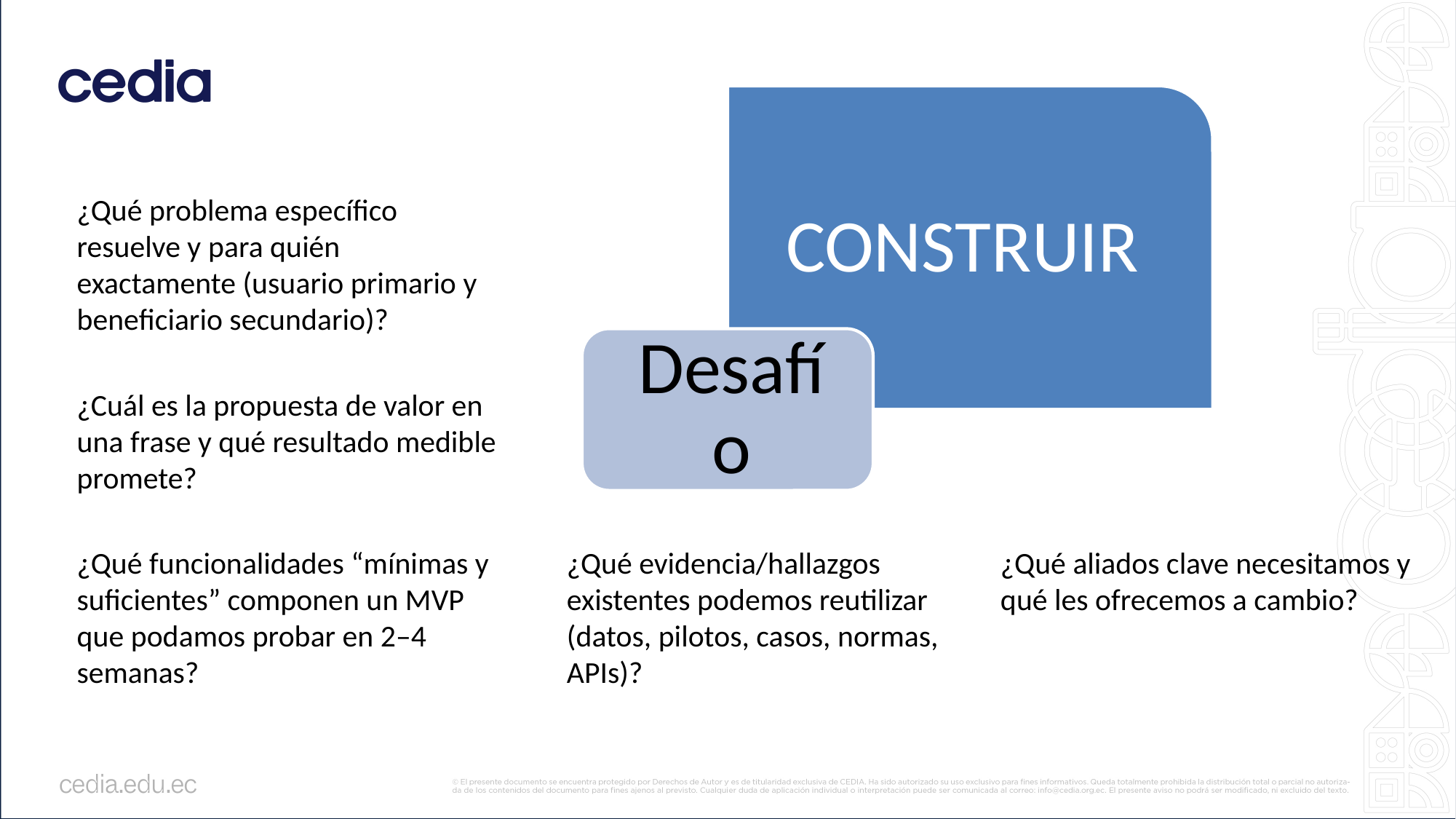

REDACTAR
CONSTRUIR
3
4
Desafío
¿Qué problema específico resuelve y para quién exactamente (usuario primario y beneficiario secundario)?
¿Cuál es la propuesta de valor en una frase y qué resultado medible promete?
¿Qué aliados clave necesitamos y qué les ofrecemos a cambio?
¿Qué evidencia/hallazgos existentes podemos reutilizar (datos, pilotos, casos, normas, APIs)?
¿Qué funcionalidades “mínimas y suficientes” componen un MVP que podamos probar en 2–4 semanas?